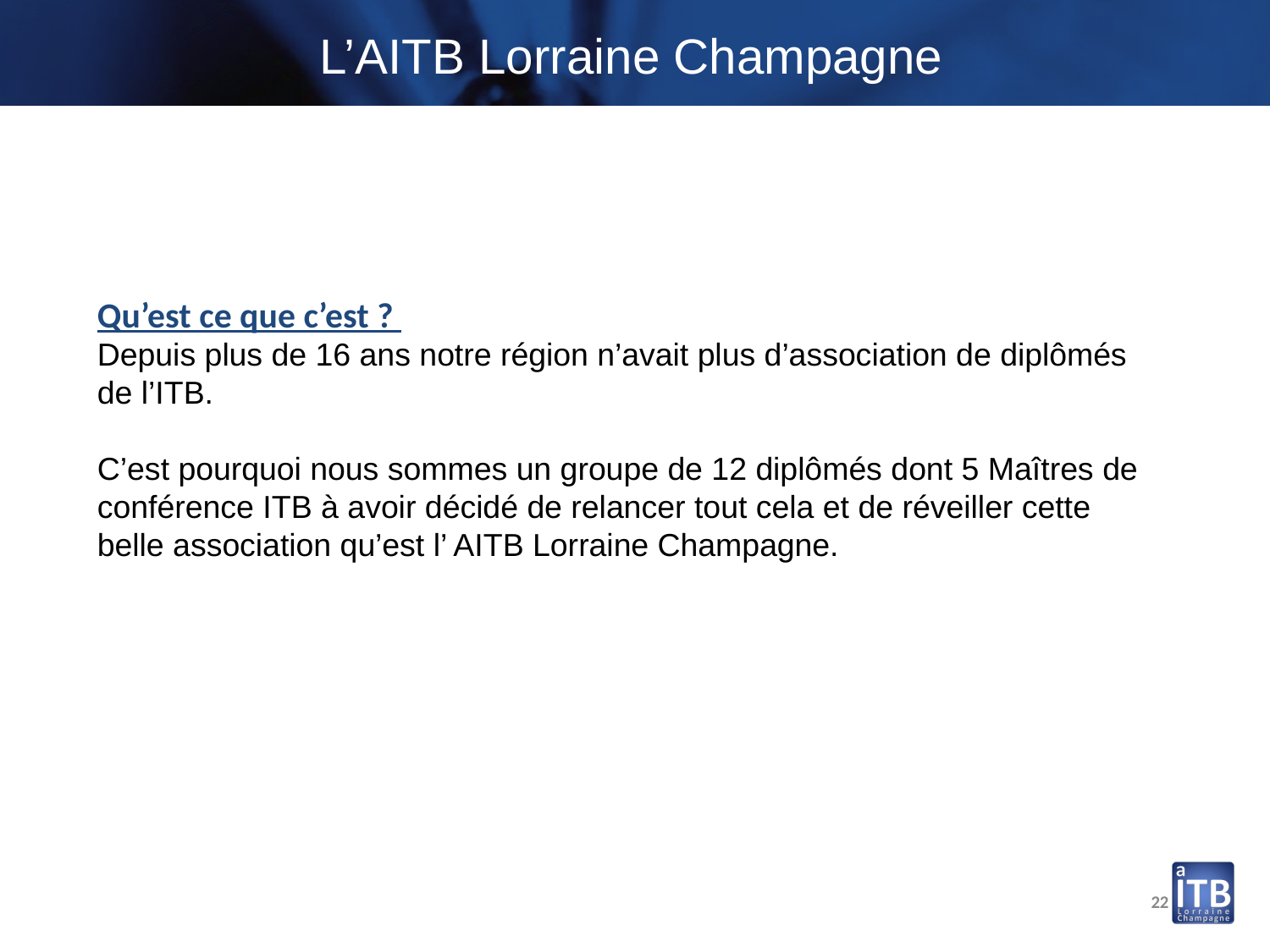

L’AITB Lorraine Champagne
Qu’est ce que c’est ?
Depuis plus de 16 ans notre région n’avait plus d’association de diplômés de l’ITB.

C’est pourquoi nous sommes un groupe de 12 diplômés dont 5 Maîtres de conférence ITB à avoir décidé de relancer tout cela et de réveiller cette belle association qu’est l’ AITB Lorraine Champagne.

22